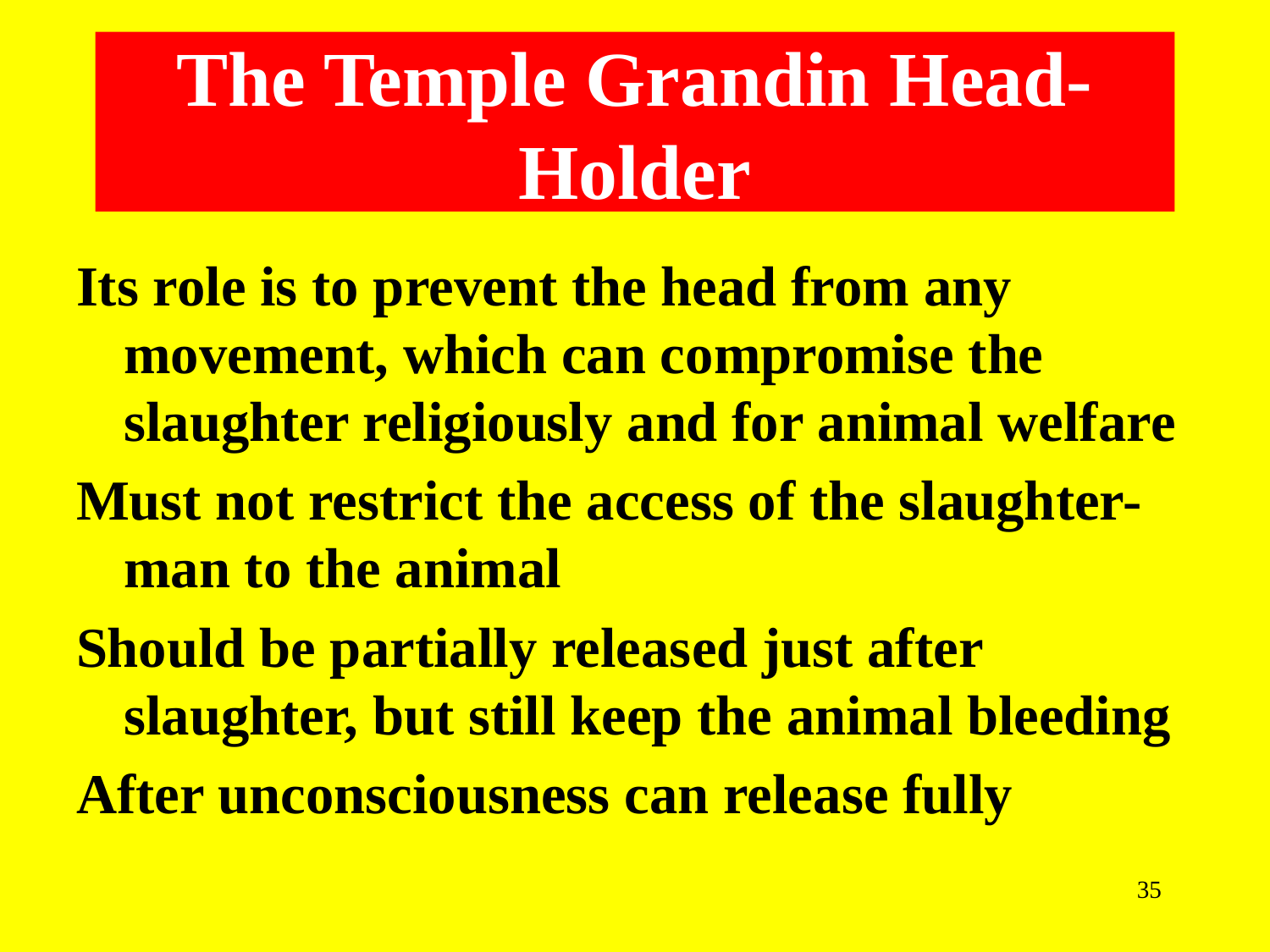

# The Temple Grandin Head-Holder
Its role is to prevent the head from any movement, which can compromise the slaughter religiously and for animal welfare
Must not restrict the access of the slaughter-man to the animal
Should be partially released just after slaughter, but still keep the animal bleeding
After unconsciousness can release fully

35